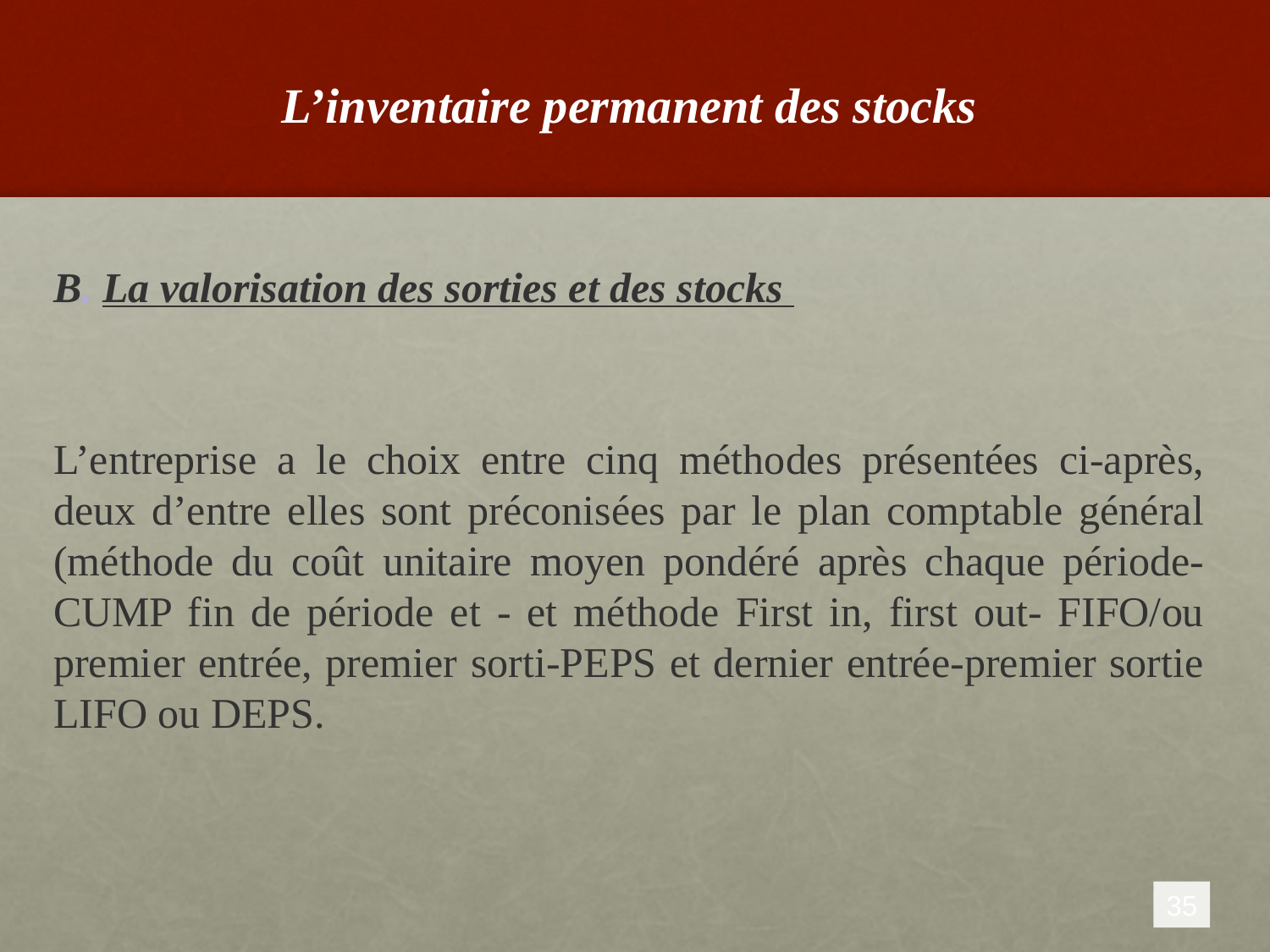

# L’inventaire permanent des stocks
B. La valorisation des sorties et des stocks

L’entreprise a le choix entre cinq méthodes présentées ci-après, deux d’entre elles sont préconisées par le plan comptable général (méthode du coût unitaire moyen pondéré après chaque période- CUMP fin de période et - et méthode First in, first out- FIFO/ou premier entrée, premier sorti-PEPS et dernier entrée-premier sortie LIFO ou DEPS.
35